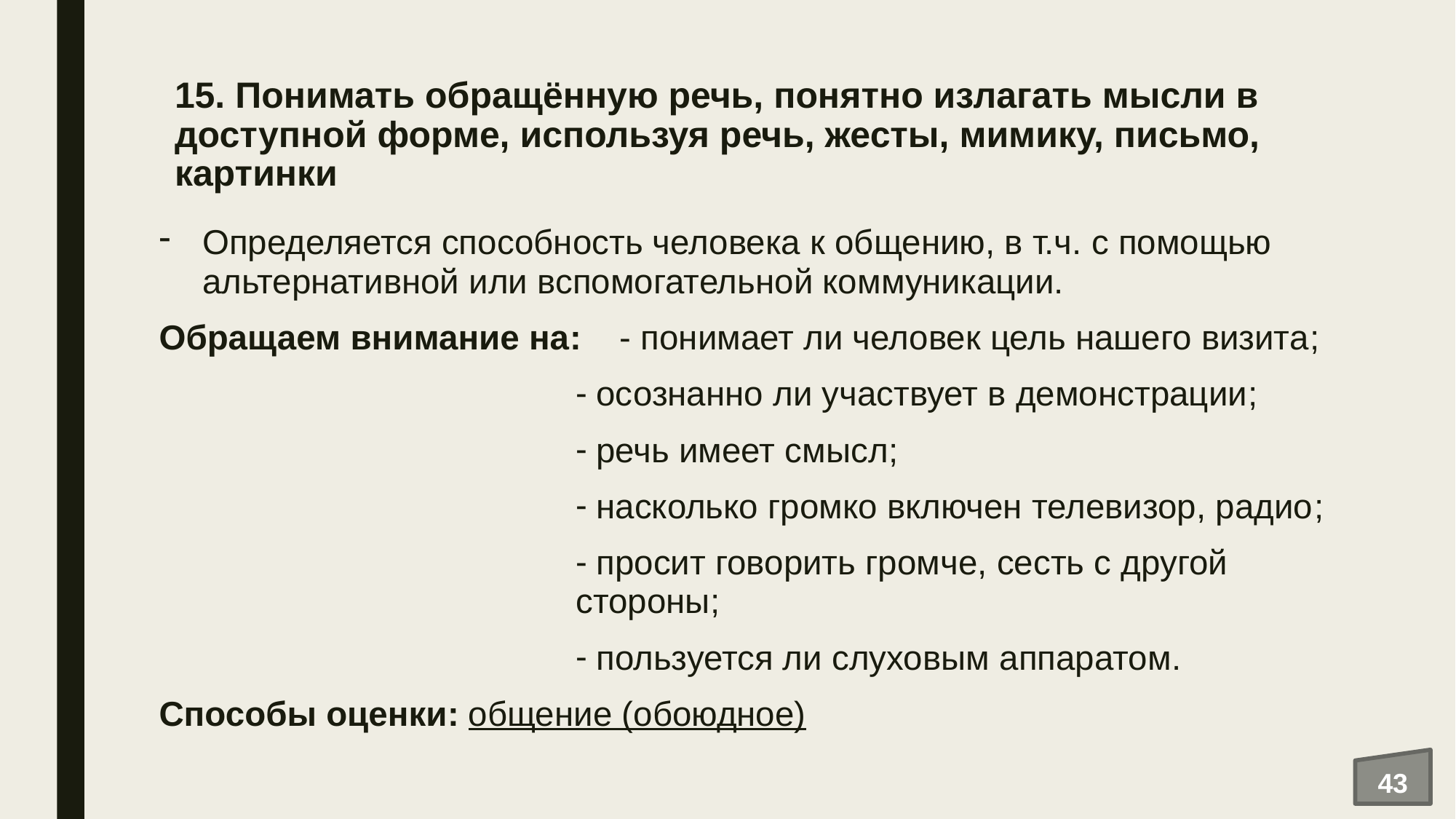

# 15. Понимать обращённую речь, понятно излагать мысли в доступной форме, используя речь, жесты, мимику, письмо, картинки
Определяется способность человека к общению, в т.ч. с помощью альтернативной или вспомогательной коммуникации.
Обращаем внимание на:    - понимает ли человек цель нашего визита;
 осознанно ли участвует в демонстрации;
 речь имеет смысл;
 насколько громко включен телевизор, радио;
 просит говорить громче, сесть с другой стороны;
 пользуется ли слуховым аппаратом.
Способы оценки: общение (обоюдное)
43